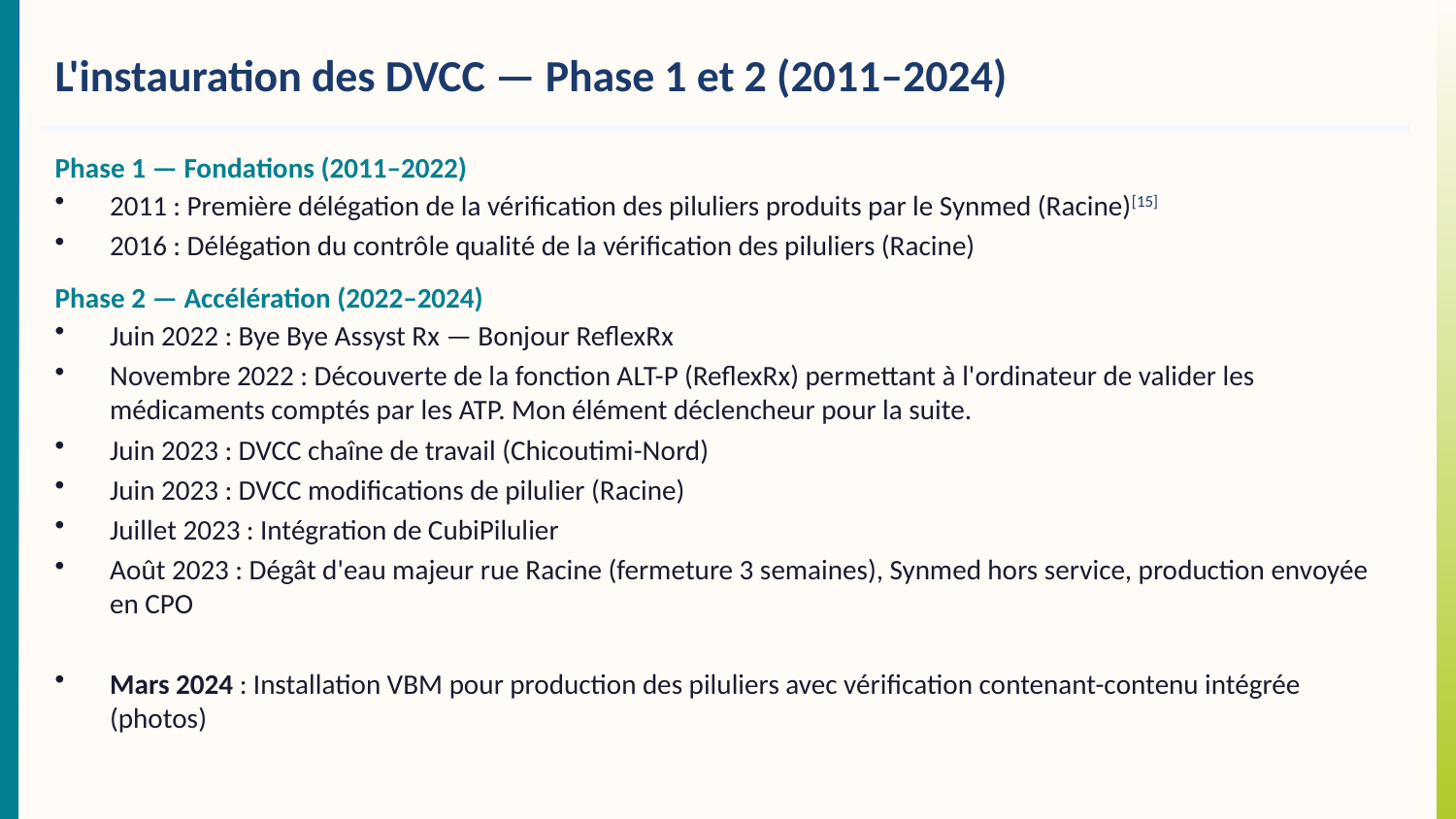

L'instauration des DVCC — Phase 1 et 2 (2011–2024)

Phase 1 — Fondations (2011–2022)
2011 : Première délégation de la vérification des piluliers produits par le Synmed (Racine)[15]
2016 : Délégation du contrôle qualité de la vérification des piluliers (Racine)
Phase 2 — Accélération (2022–2024)
Juin 2022 : Bye Bye Assyst Rx — Bonjour ReflexRx
Novembre 2022 : Découverte de la fonction ALT-P (ReflexRx) permettant à l'ordinateur de valider les médicaments comptés par les ATP. Mon élément déclencheur pour la suite.
Juin 2023 : DVCC chaîne de travail (Chicoutimi-Nord)
Juin 2023 : DVCC modifications de pilulier (Racine)
Juillet 2023 : Intégration de CubiPilulier
Août 2023 : Dégât d'eau majeur rue Racine (fermeture 3 semaines), Synmed hors service, production envoyée en CPO

Mars 2024 : Installation VBM pour production des piluliers avec vérification contenant-contenu intégrée (photos)